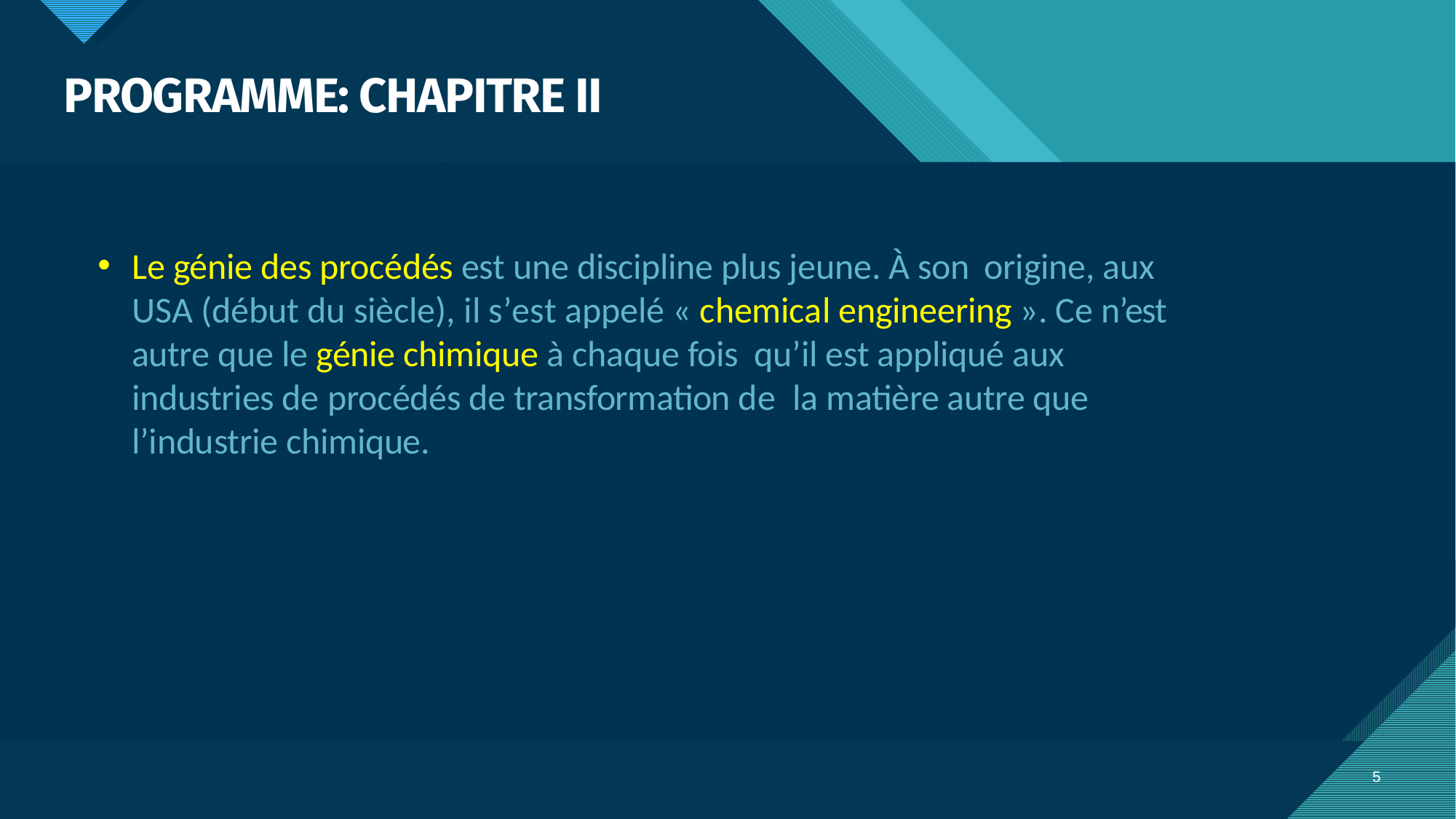

# PROGRAMME: CHAPITRE II
Le génie des procédés est une discipline plus jeune. À son origine, aux USA (début du siècle), il s’est appelé « chemical engineering ». Ce n’est autre que le génie chimique à chaque fois  qu’il est appliqué aux industries de procédés de transformation de  la matière autre que l’industrie chimique.

5